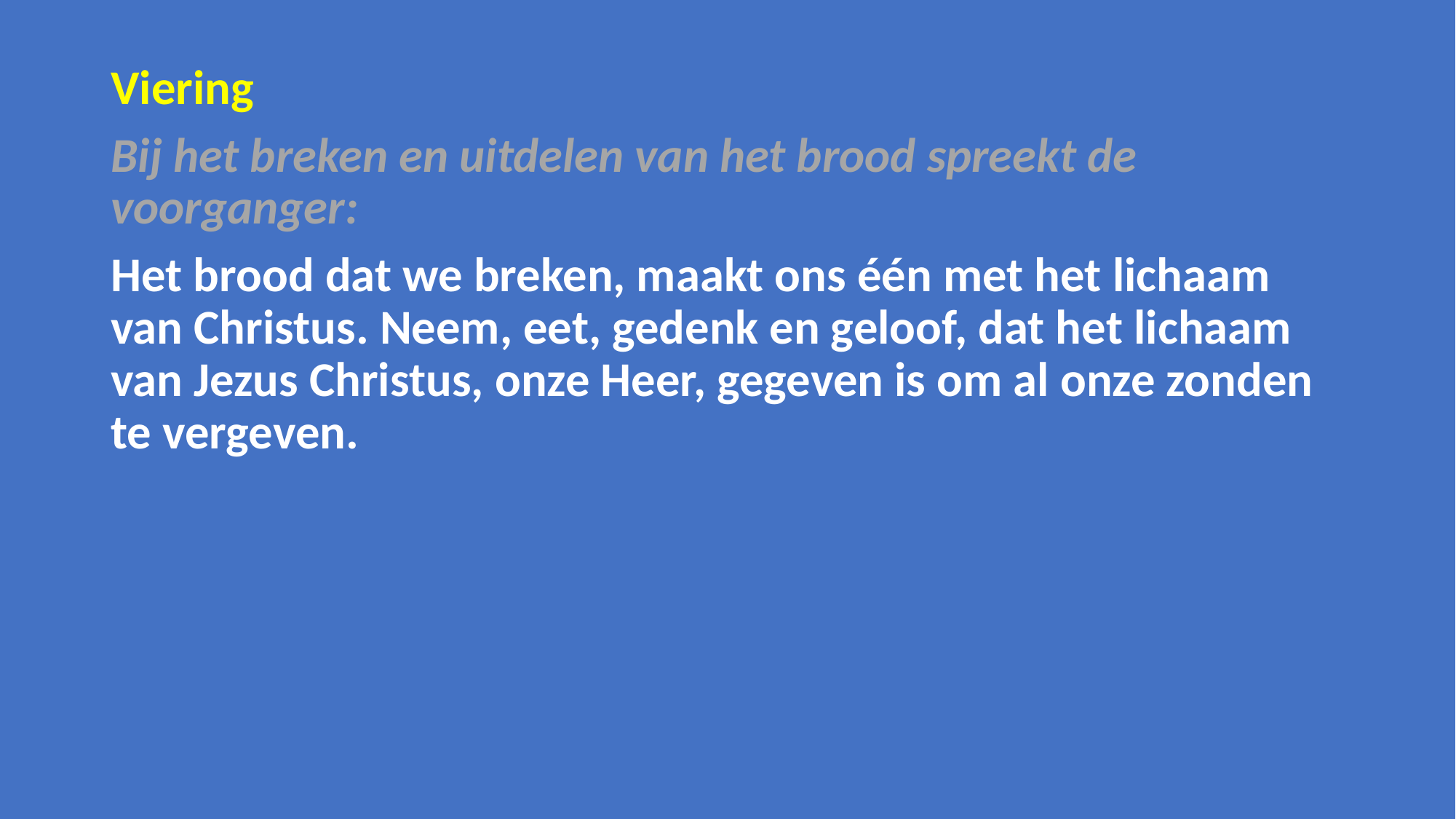

Viering
Bij het breken en uitdelen van het brood spreekt de voorganger:
Het brood dat we breken, maakt ons één met het lichaam van Christus. Neem, eet, gedenk en geloof, dat het lichaam van Jezus Christus, onze Heer, gegeven is om al onze zonden te vergeven.